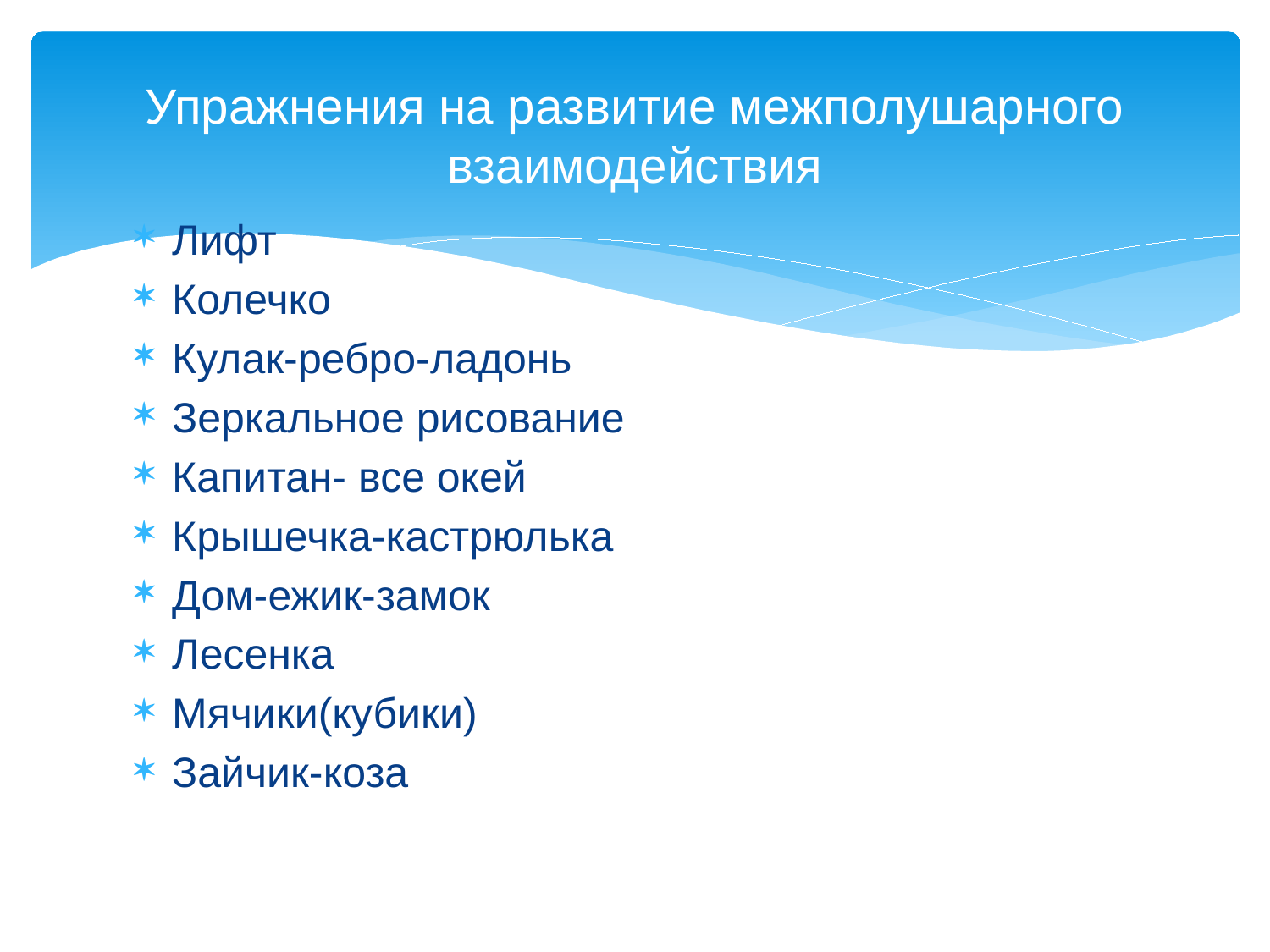

# Упражнения на развитие межполушарного взаимодействия
Лифт
Колечко
Кулак-ребро-ладонь
Зеркальное рисование
Капитан- все окей
Крышечка-кастрюлька
Дом-ежик-замок
Лесенка
Мячики(кубики)
Зайчик-коза